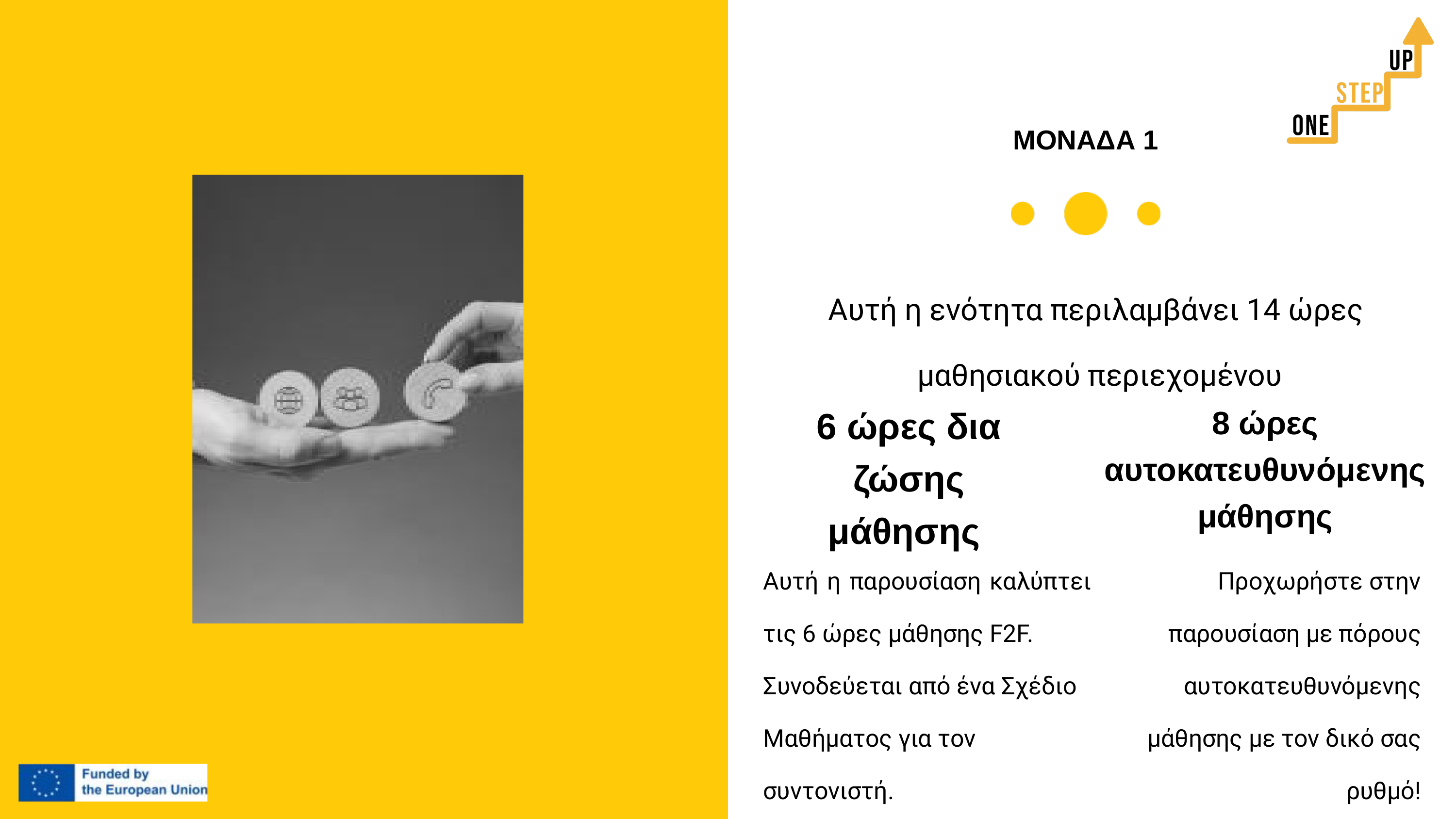

ΜΟΝΑΔΑ 1

Αυτή η ενότητα περιλαμβάνει 14 ώρες
μαθησιακού περιεχομένου
6 ώρες δια ζώσης
μάθησης
8 ώρες αυτοκατευθυνόμενης μάθησης
Αυτή η παρουσίαση καλύπτει τις 6 ώρες μάθησης F2F.
Συνοδεύεται από ένα Σχέδιο Μαθήματος για τον συντονιστή.
Προχωρήστε στην παρουσίαση με πόρους αυτοκατευθυνόμενης μάθησης με τον δικό σας ρυθμό!